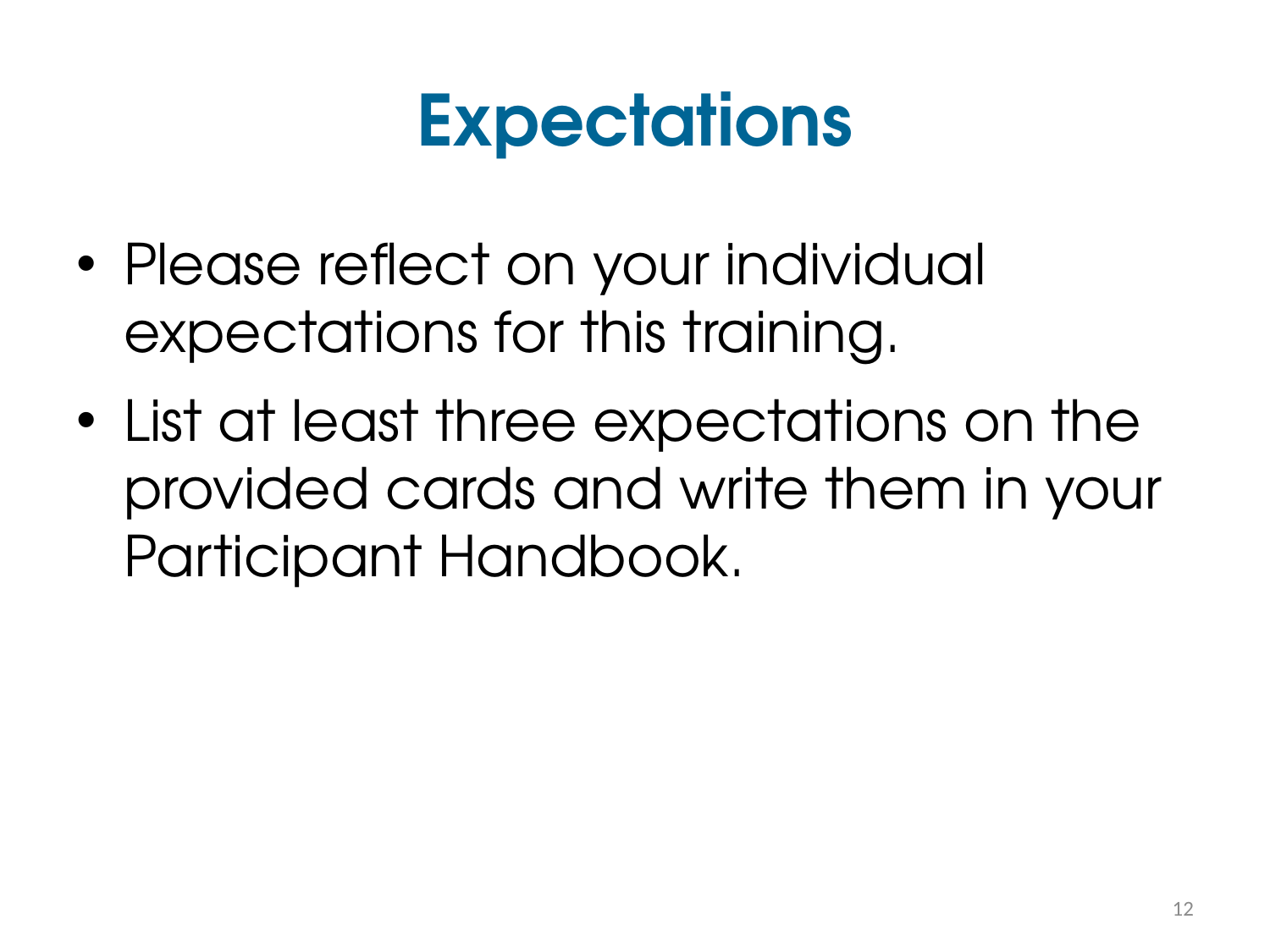

# Expectations
Please reflect on your individual expectations for this training.
List at least three expectations on the provided cards and write them in your Participant Handbook.

12